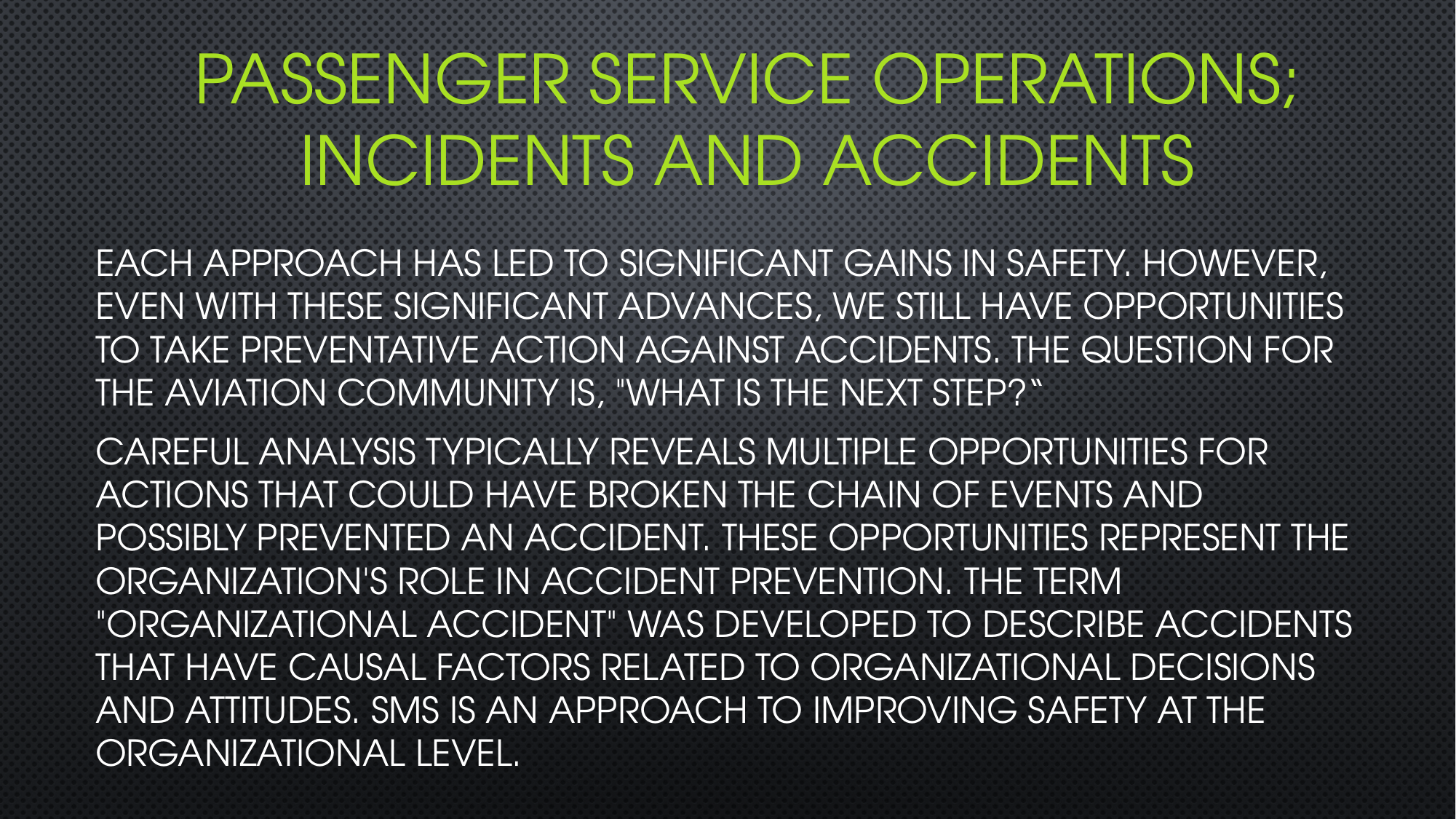

# Passenger service operations; incidents and accidents
Each approach has led to significant gains in safety. However, even with these significant advances, we still have opportunities to take preventative action against accidents. The question for the aviation community is, "what is the next step?“
Careful analysis typically reveals multiple opportunities for actions that could have broken the chain of events and possibly prevented an accident. These opportunities represent the organization's role in accident prevention. The term "organizational accident" was developed to describe accidents that have causal factors related to organizational decisions and attitudes. SMS is an approach to improving safety at the organizational level.